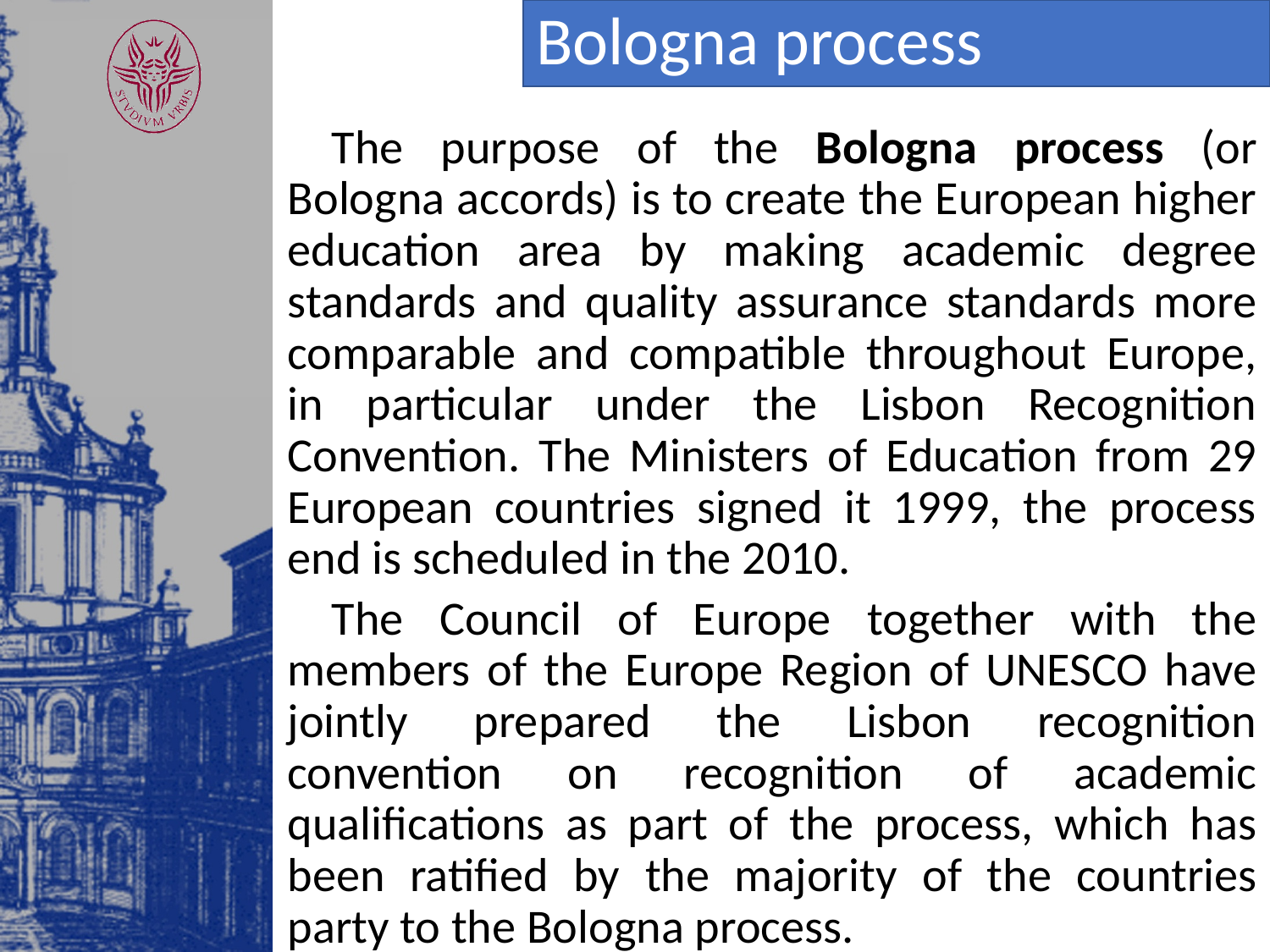

Bologna process
The purpose of the Bologna process (or Bologna accords) is to create the European higher education area by making academic degree standards and quality assurance standards more comparable and compatible throughout Europe, in particular under the Lisbon Recognition Convention. The Ministers of Education from 29 European countries signed it 1999, the process end is scheduled in the 2010.
The Council of Europe together with the members of the Europe Region of UNESCO have jointly prepared the Lisbon recognition convention on recognition of academic qualifications as part of the process, which has been ratified by the majority of the countries party to the Bologna process.